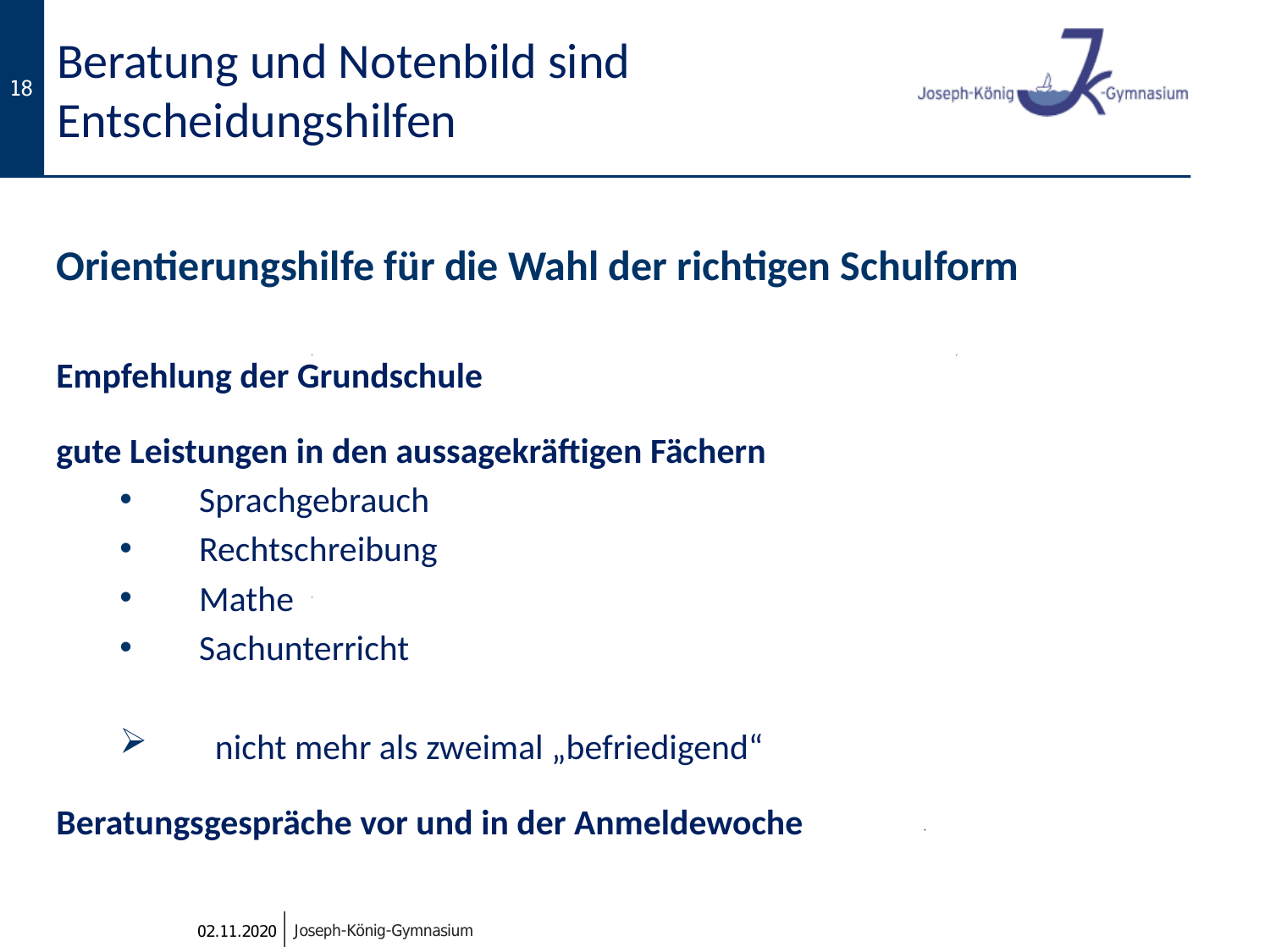

# Beratung und Notenbild sind Entscheidungshilfen
Orientierungshilfe für die Wahl der richtigen Schulform
Empfehlung der Grundschule

gute Leistungen in den aussagekräftigen Fächern
Sprachgebrauch
Rechtschreibung
Mathe
Sachunterricht

nicht mehr als zweimal „befriedigend“

Beratungsgespräche vor und in der Anmeldewoche